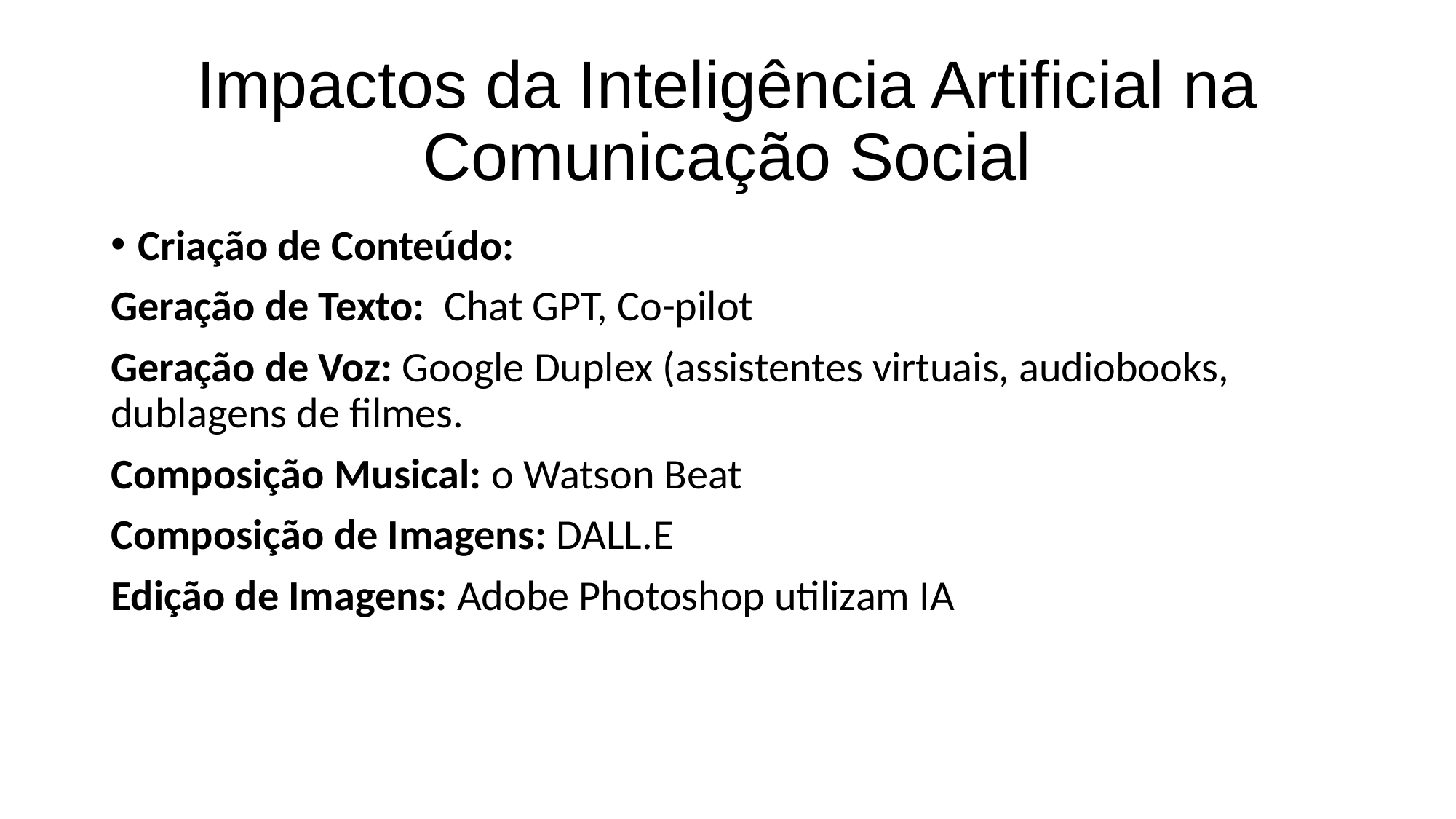

# Impactos da Inteligência Artificial na Comunicação Social
Criação de Conteúdo:
Geração de Texto:  Chat GPT, Co-pilot
Geração de Voz: Google Duplex (assistentes virtuais, audiobooks, dublagens de filmes.
Composição Musical: o Watson Beat
Composição de Imagens: DALL.E
Edição de Imagens: Adobe Photoshop utilizam IA